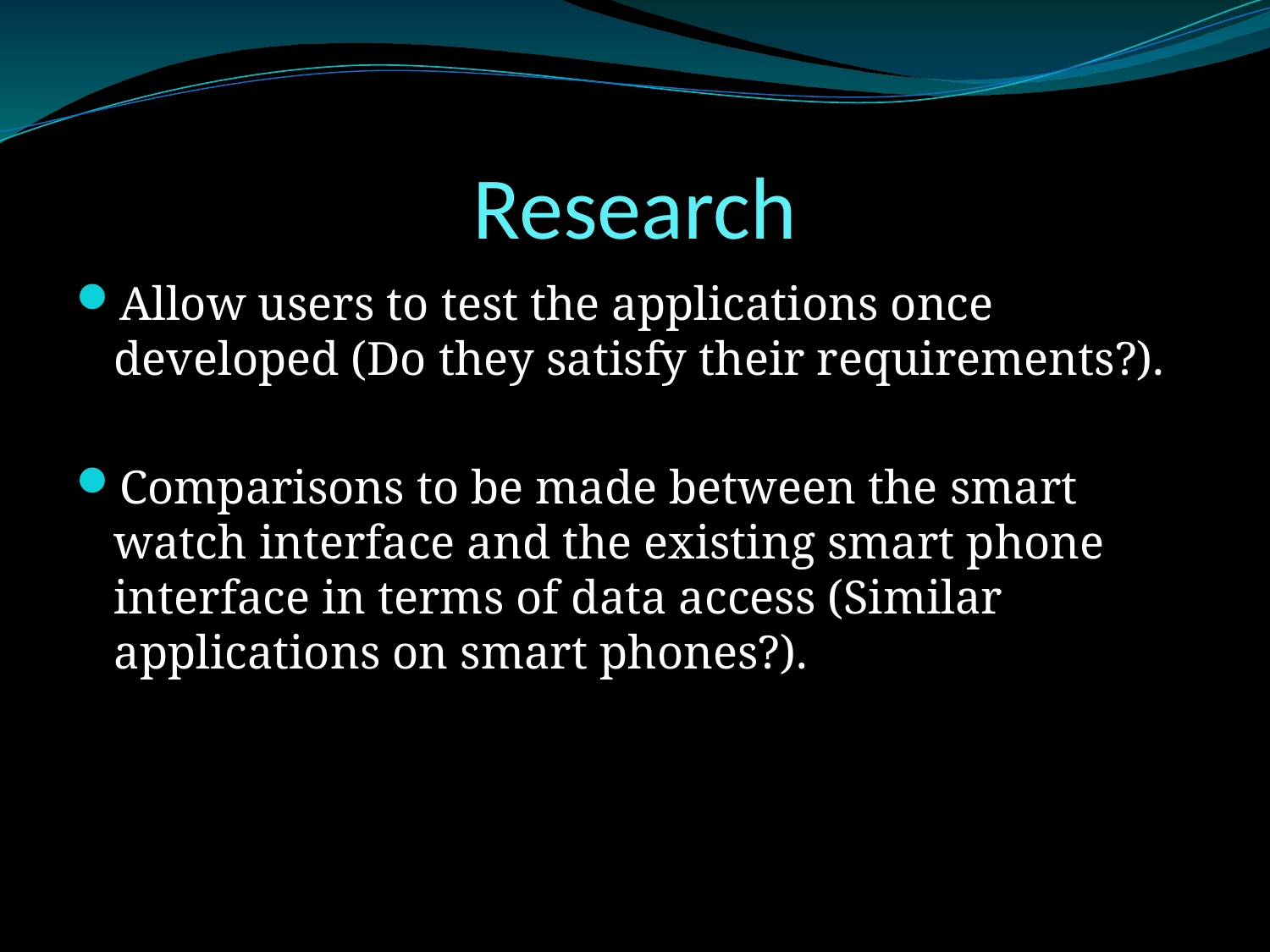

# Research
Allow users to test the applications once developed (Do they satisfy their requirements?).

Comparisons to be made between the smart watch interface and the existing smart phone interface in terms of data access (Similar applications on smart phones?).